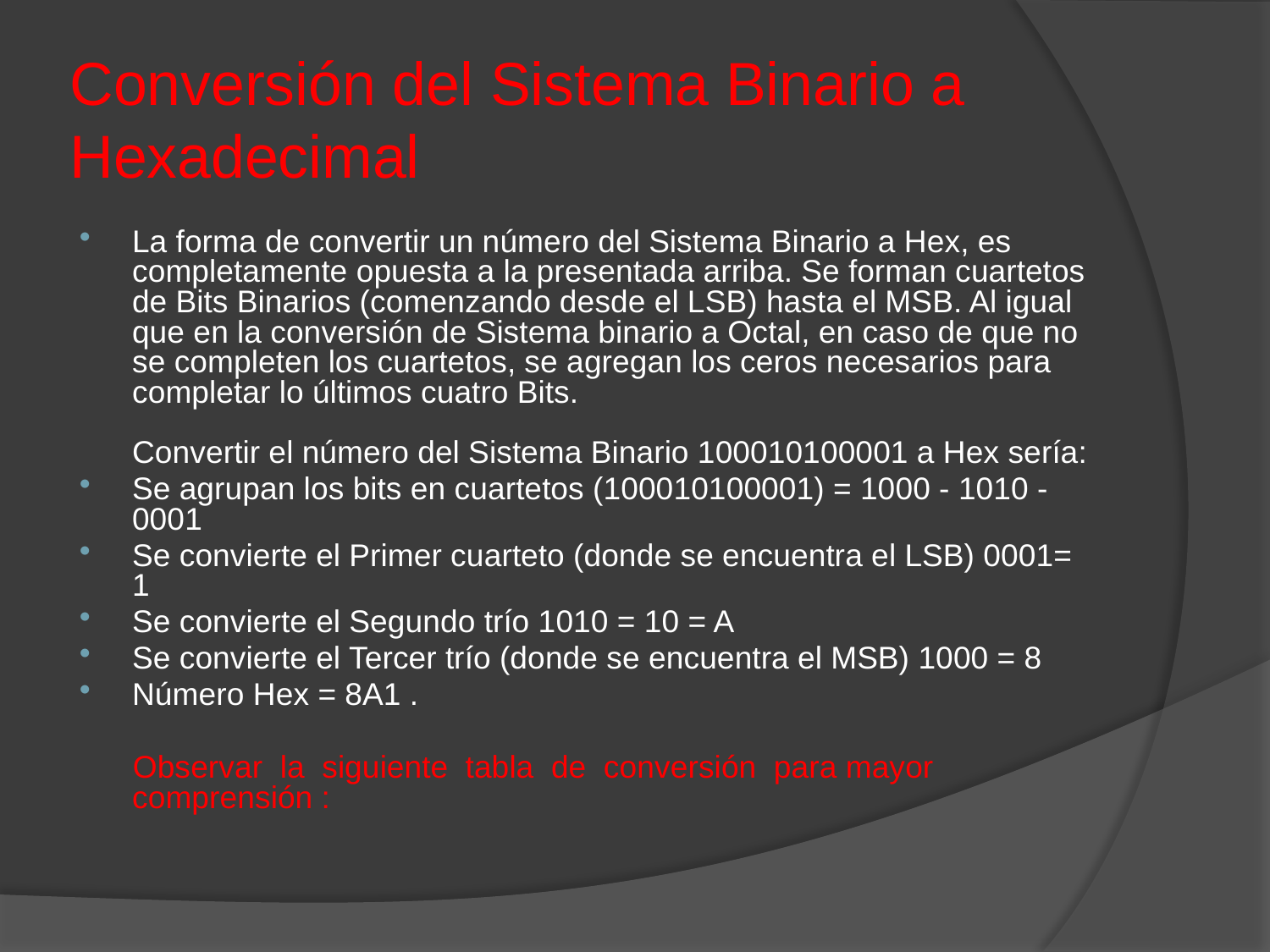

# Conversión del Sistema Binario a Hexadecimal
La forma de convertir un número del Sistema Binario a Hex, es completamente opuesta a la presentada arriba. Se forman cuartetos de Bits Binarios (comenzando desde el LSB) hasta el MSB. Al igual que en la conversión de Sistema binario a Octal, en caso de que no se completen los cuartetos, se agregan los ceros necesarios para completar lo últimos cuatro Bits.
Convertir el número del Sistema Binario 100010100001 a Hex sería:
Se agrupan los bits en cuartetos (100010100001) = 1000 - 1010 - 0001
Se convierte el Primer cuarteto (donde se encuentra el LSB) 0001= 1
Se convierte el Segundo trío 1010 = 10 = A
Se convierte el Tercer trío (donde se encuentra el MSB) 1000 = 8
Número Hex = 8A1 .

      Observar  la  siguiente  tabla  de  conversión  para mayor  comprensión :